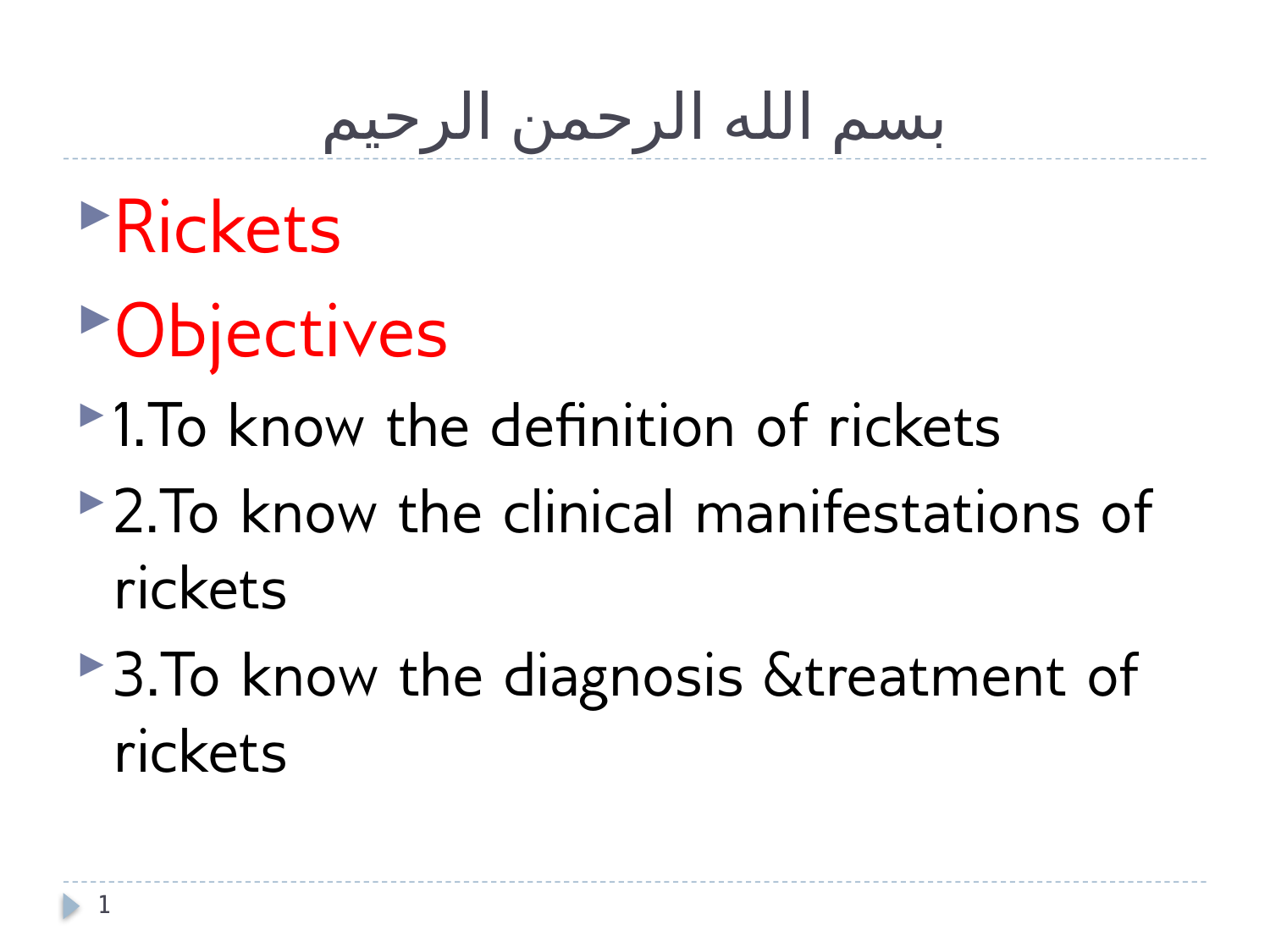

# بسم الله الرحمن الرحيم
Rickets
Objectives
1.To know the definition of rickets
2.To know the clinical manifestations of rickets
3.To know the diagnosis &treatment of rickets
1